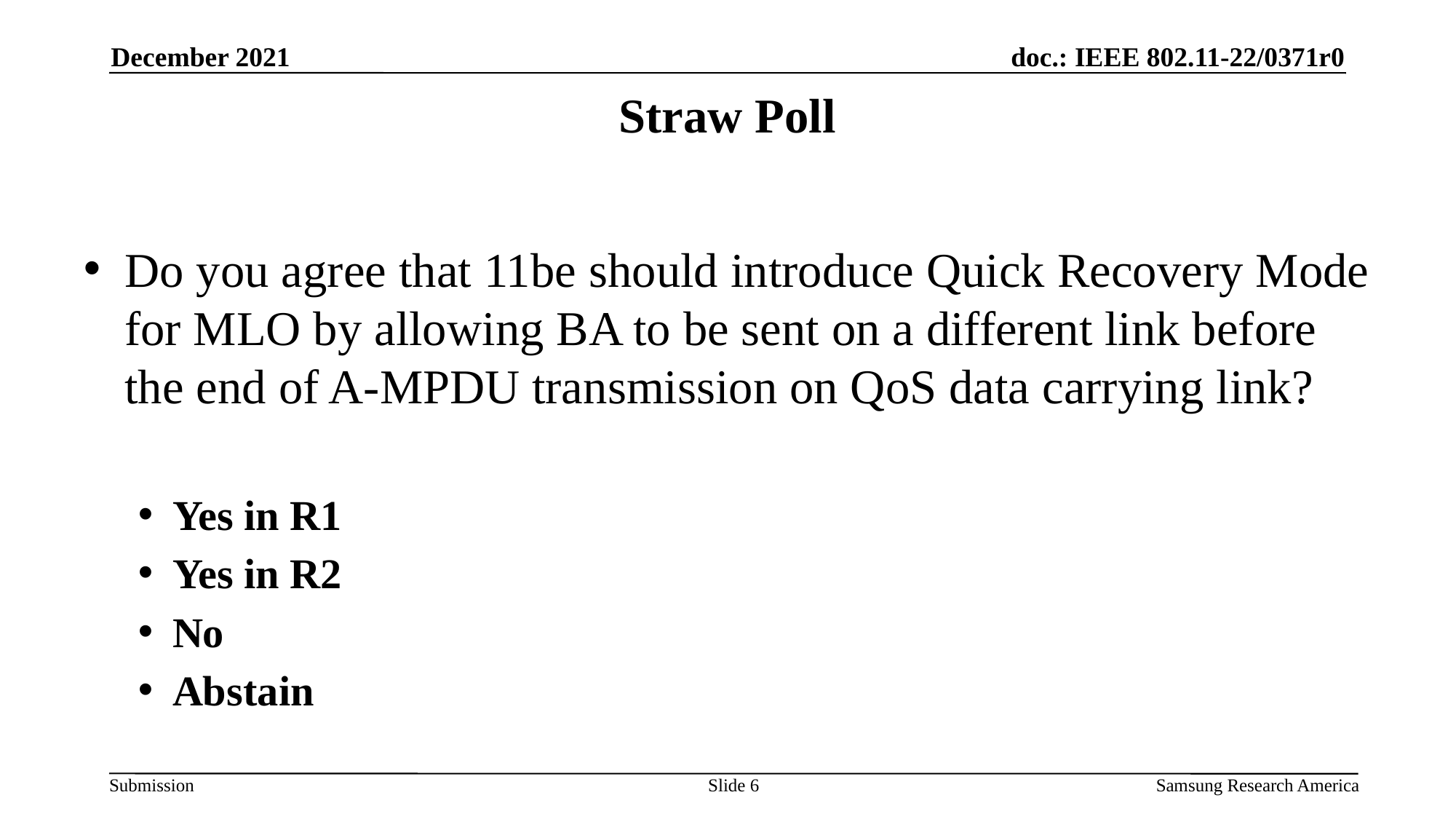

December 2021
# Straw Poll

Do you agree that 11be should introduce Quick Recovery Mode for MLO by allowing BA to be sent on a different link before the end of A-MPDU transmission on QoS data carrying link?

Yes in R1
Yes in R2
No
Abstain
Slide 6
Samsung Research America